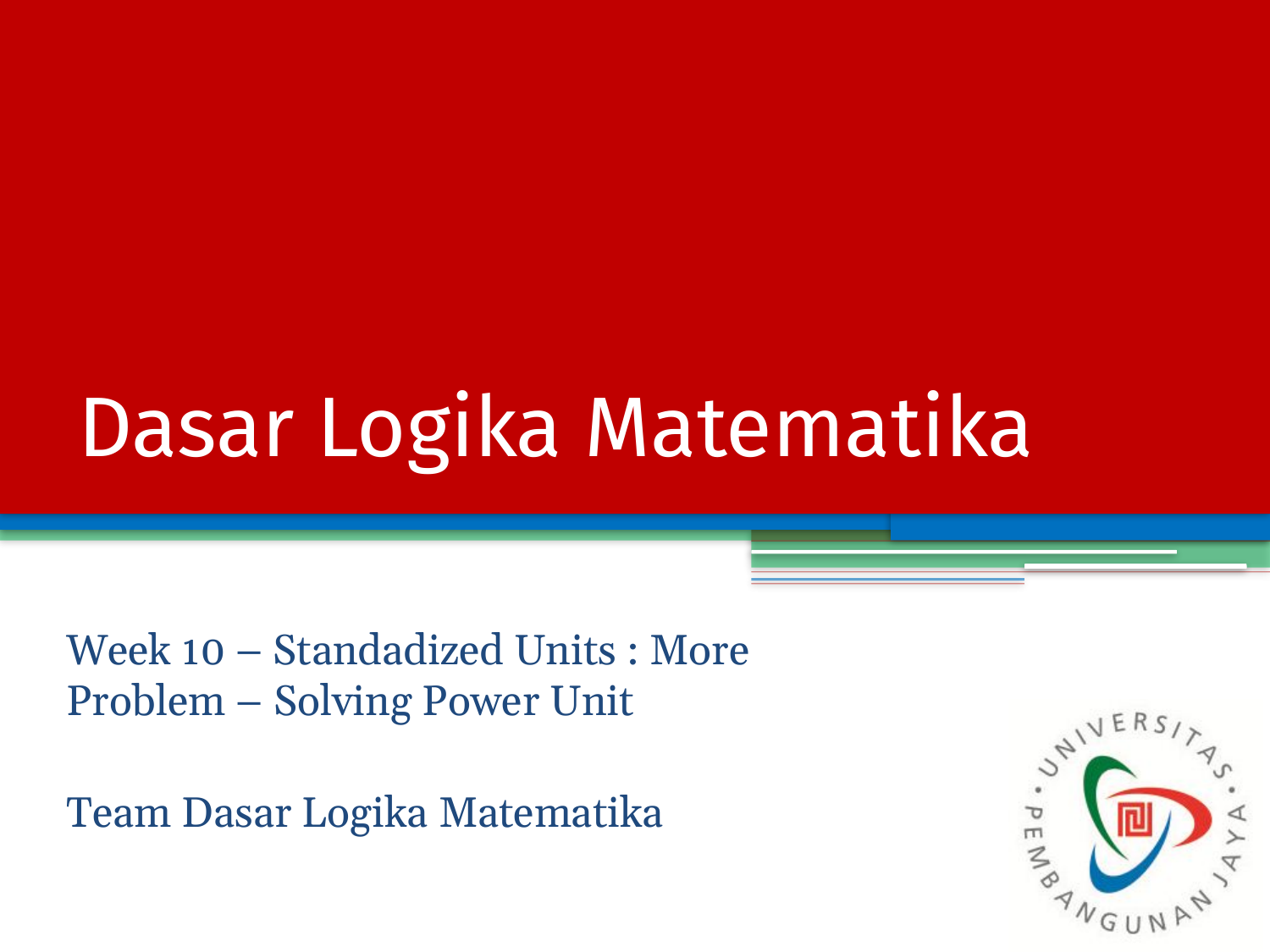

# Dasar Logika Matematika
Week 10 – Standadized Units : More Problem – Solving Power Unit

Team Dasar Logika Matematika